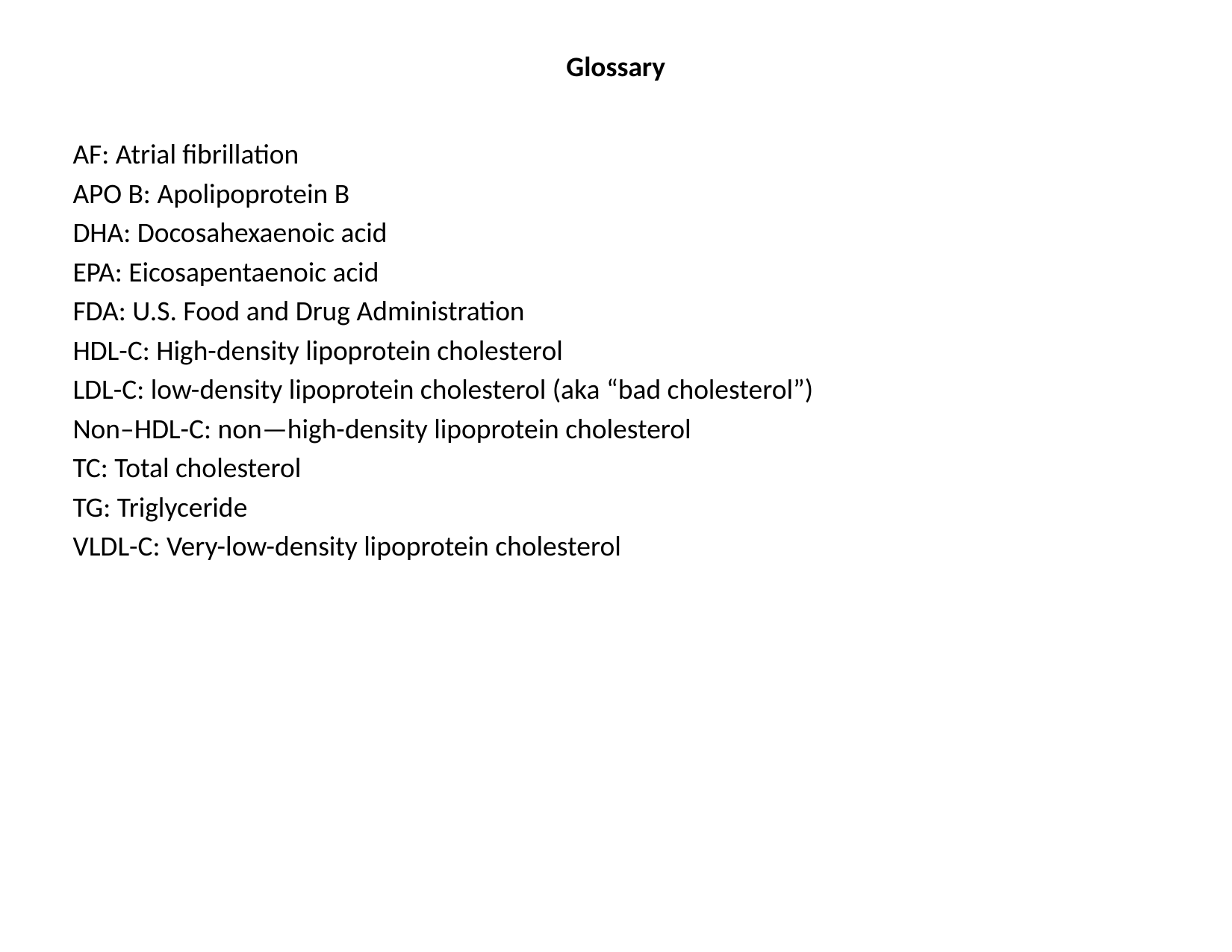

# Glossary
AF: Atrial fibrillation
APO B: Apolipoprotein B
DHA: Docosahexaenoic acid
EPA: Eicosapentaenoic acid
FDA: U.S. Food and Drug Administration
HDL-C: High-density lipoprotein cholesterol
LDL-C: low-density lipoprotein cholesterol (aka “bad cholesterol”)
Non–HDL-C: non—high-density lipoprotein cholesterol
TC: Total cholesterol
TG: Triglyceride
VLDL-C: Very-low-density lipoprotein cholesterol